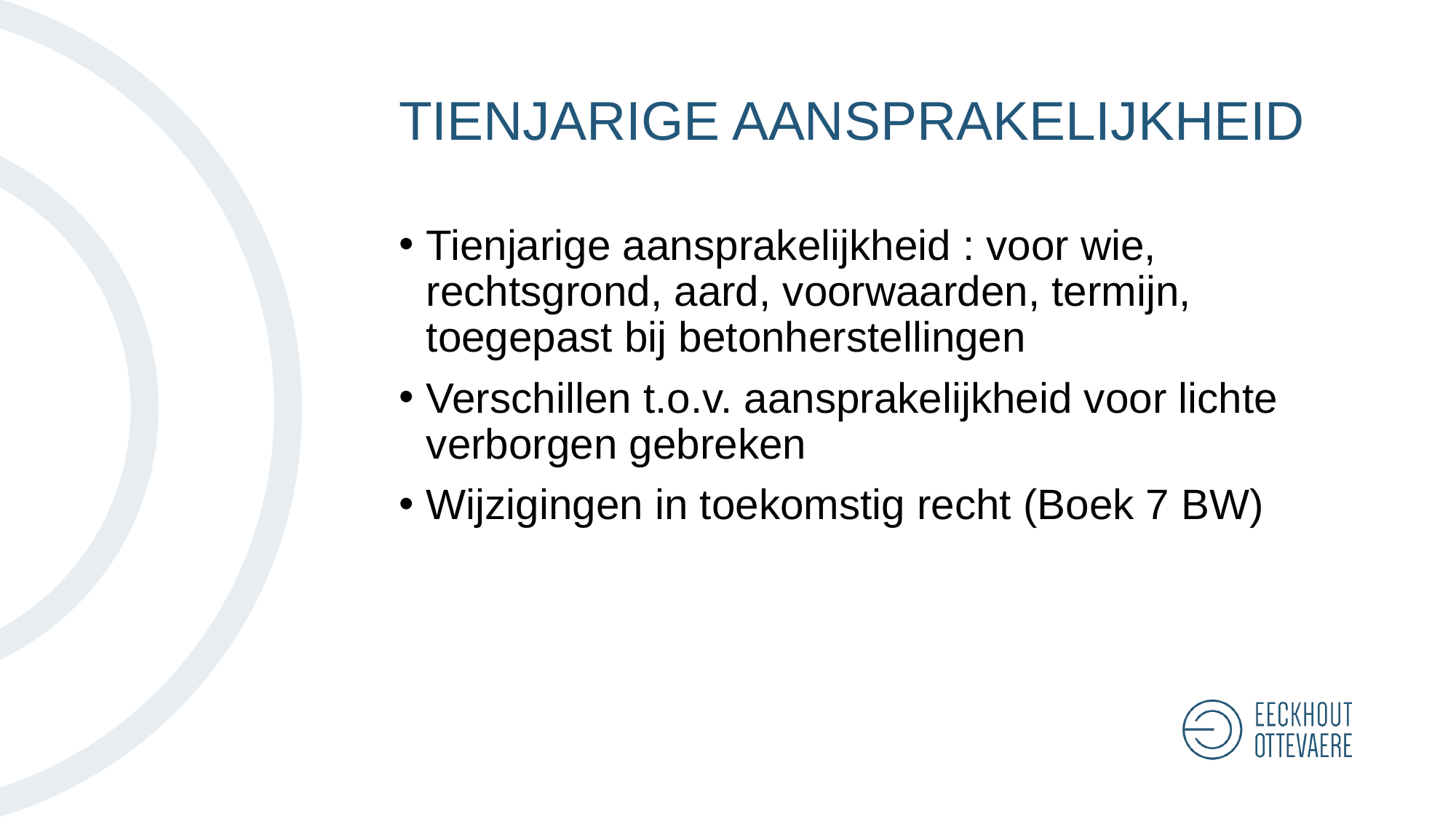

# TIENJARIGE AANSPRAKELIJKHEID
Tienjarige aansprakelijkheid : voor wie, rechtsgrond, aard, voorwaarden, termijn, toegepast bij betonherstellingen
Verschillen t.o.v. aansprakelijkheid voor lichte verborgen gebreken
Wijzigingen in toekomstig recht (Boek 7 BW)